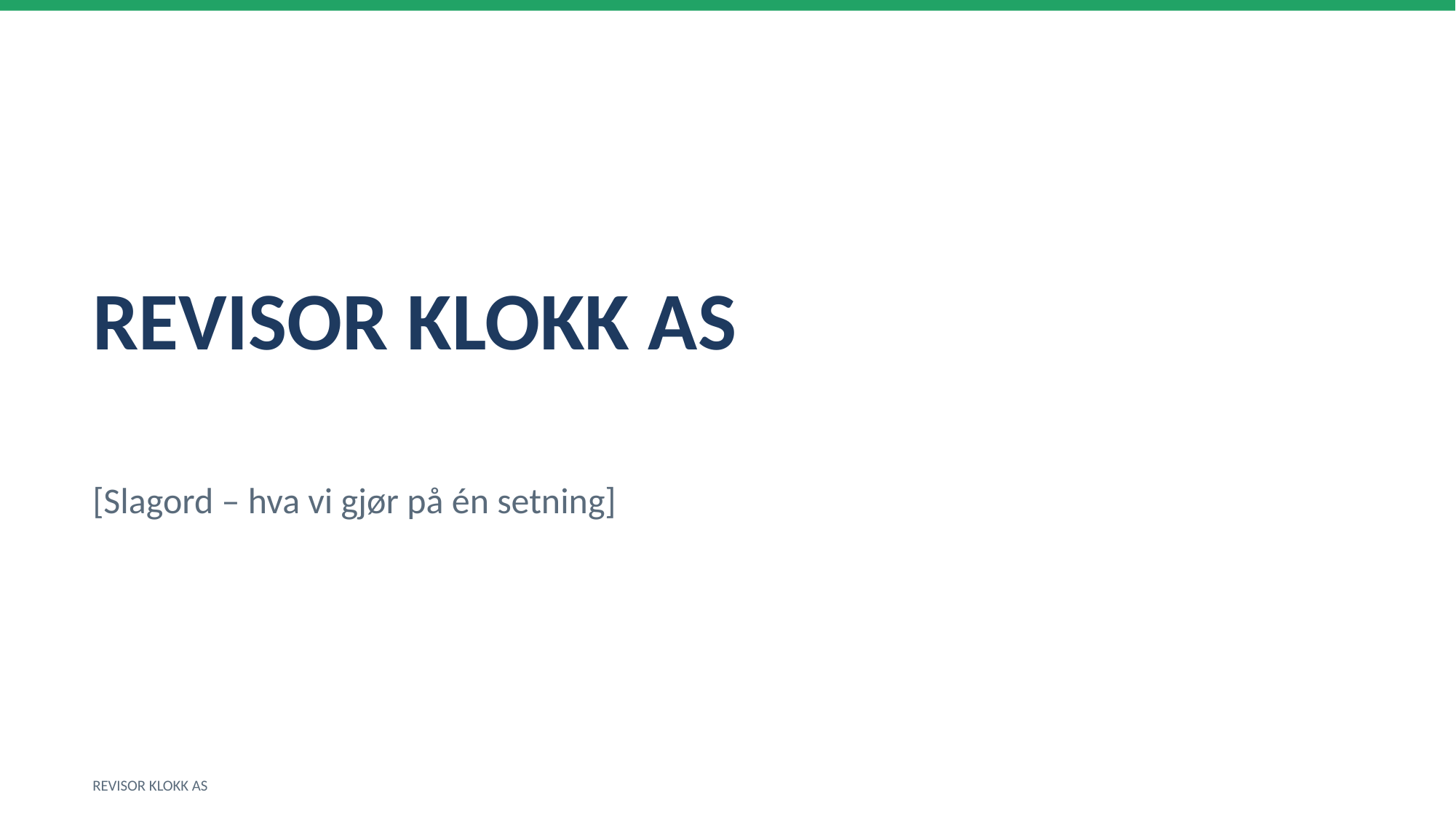

REVISOR KLOKK AS
[Slagord – hva vi gjør på én setning]
REVISOR KLOKK AS